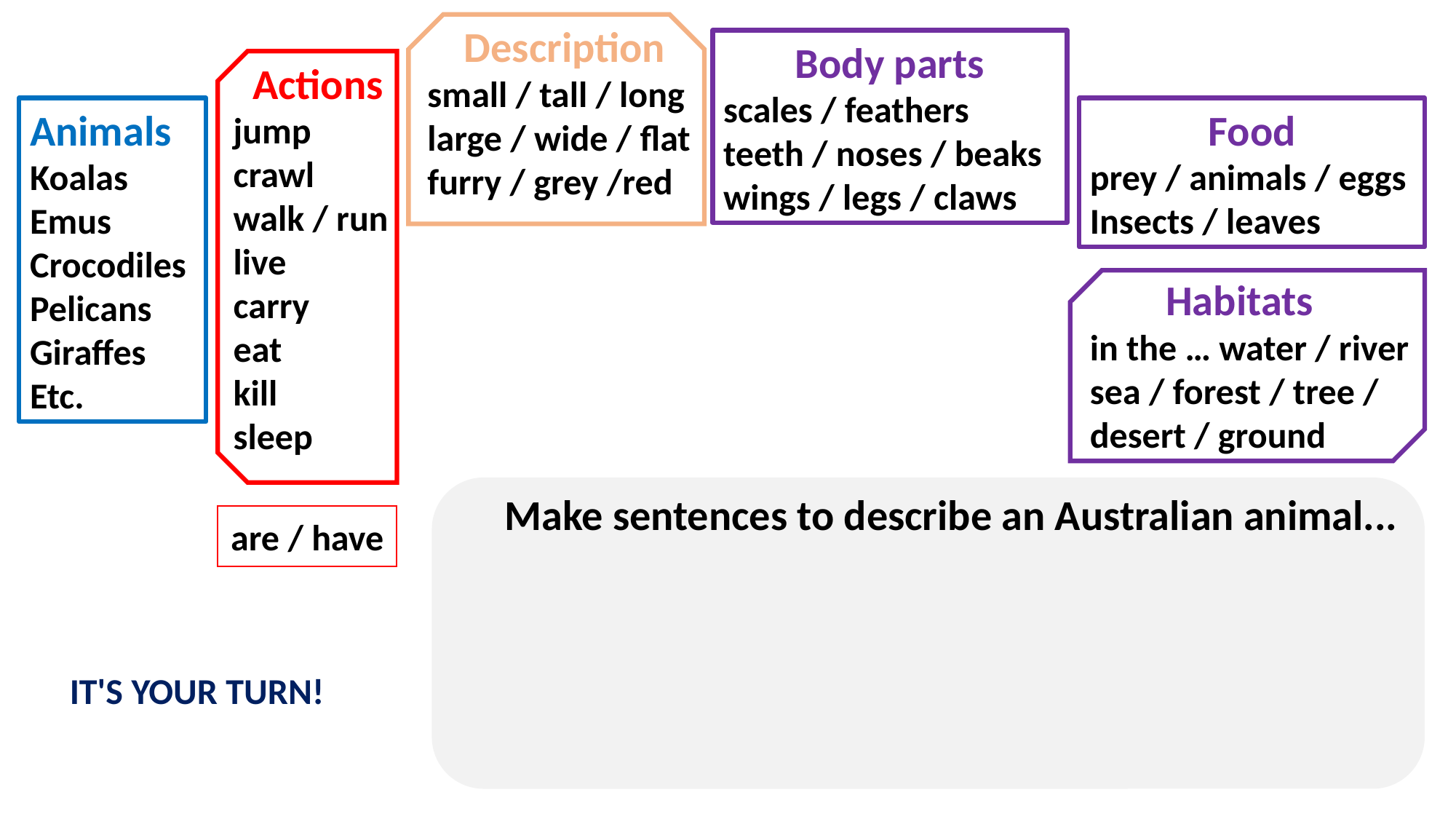

Description
small / tall / long
large / wide / flat
furry / grey /red
Body parts
scales / feathers
teeth / noses / beaks
wings / legs / claws
  Actions
jump
crawl
walk / run
live
carry
eat
kill
sleep

Animals
Koalas
Emus
Crocodiles
Pelicans
Giraffes
Etc.
Food
prey / animals / eggs
Insects / leaves

Habitats
in the … water / river  sea / forest / tree / desert / ground

Make sentences to describe an Australian animal...

are / have

IT'S YOUR TURN!